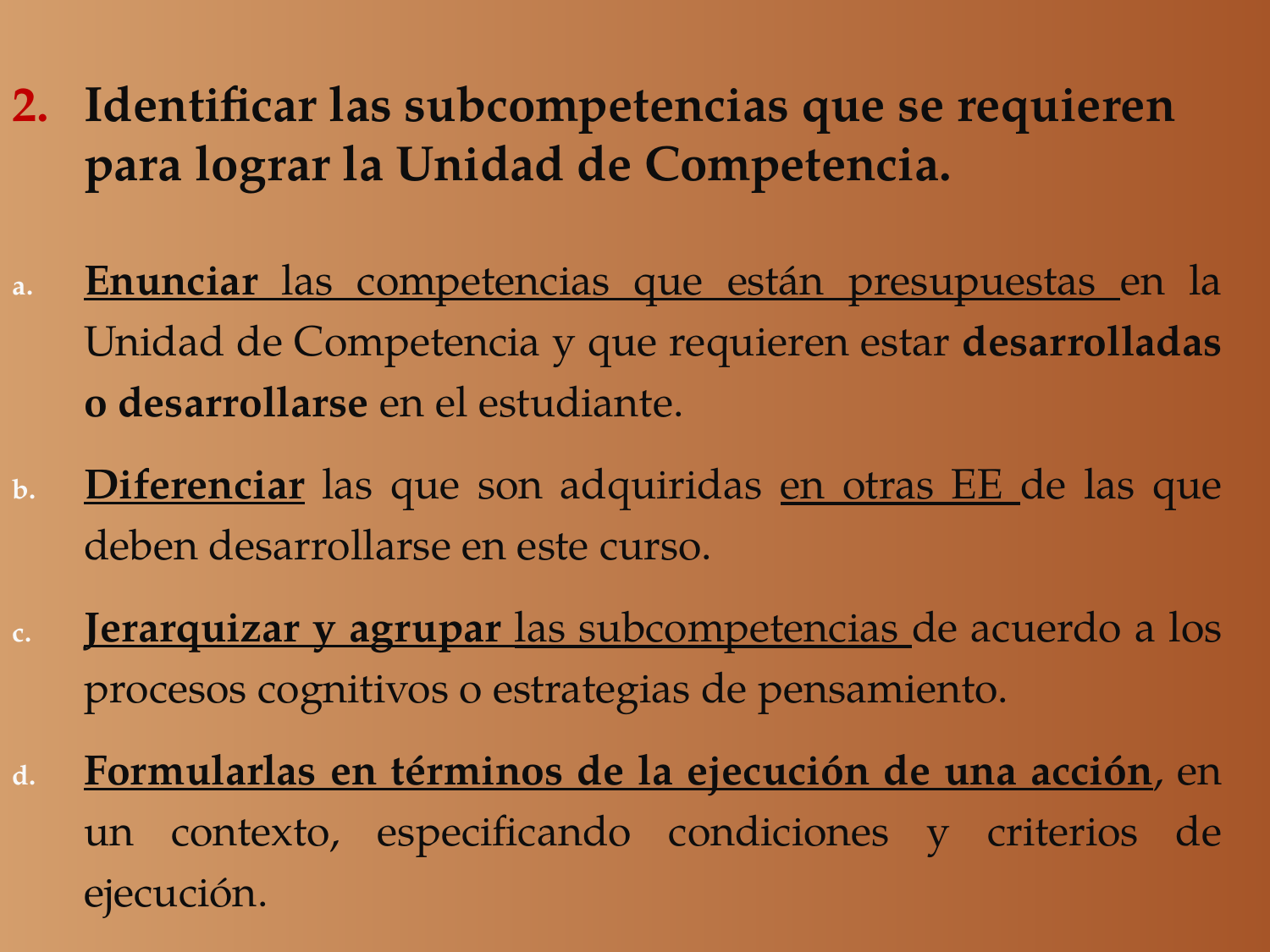

Identificar las subcompetencias que se requieren para lograr la Unidad de Competencia.
Enunciar las competencias que están presupuestas en la Unidad de Competencia y que requieren estar desarrolladas o desarrollarse en el estudiante.
Diferenciar las que son adquiridas en otras EE de las que deben desarrollarse en este curso.
Jerarquizar y agrupar las subcompetencias de acuerdo a los procesos cognitivos o estrategias de pensamiento.
Formularlas en términos de la ejecución de una acción, en un contexto, especificando condiciones y criterios de ejecución.